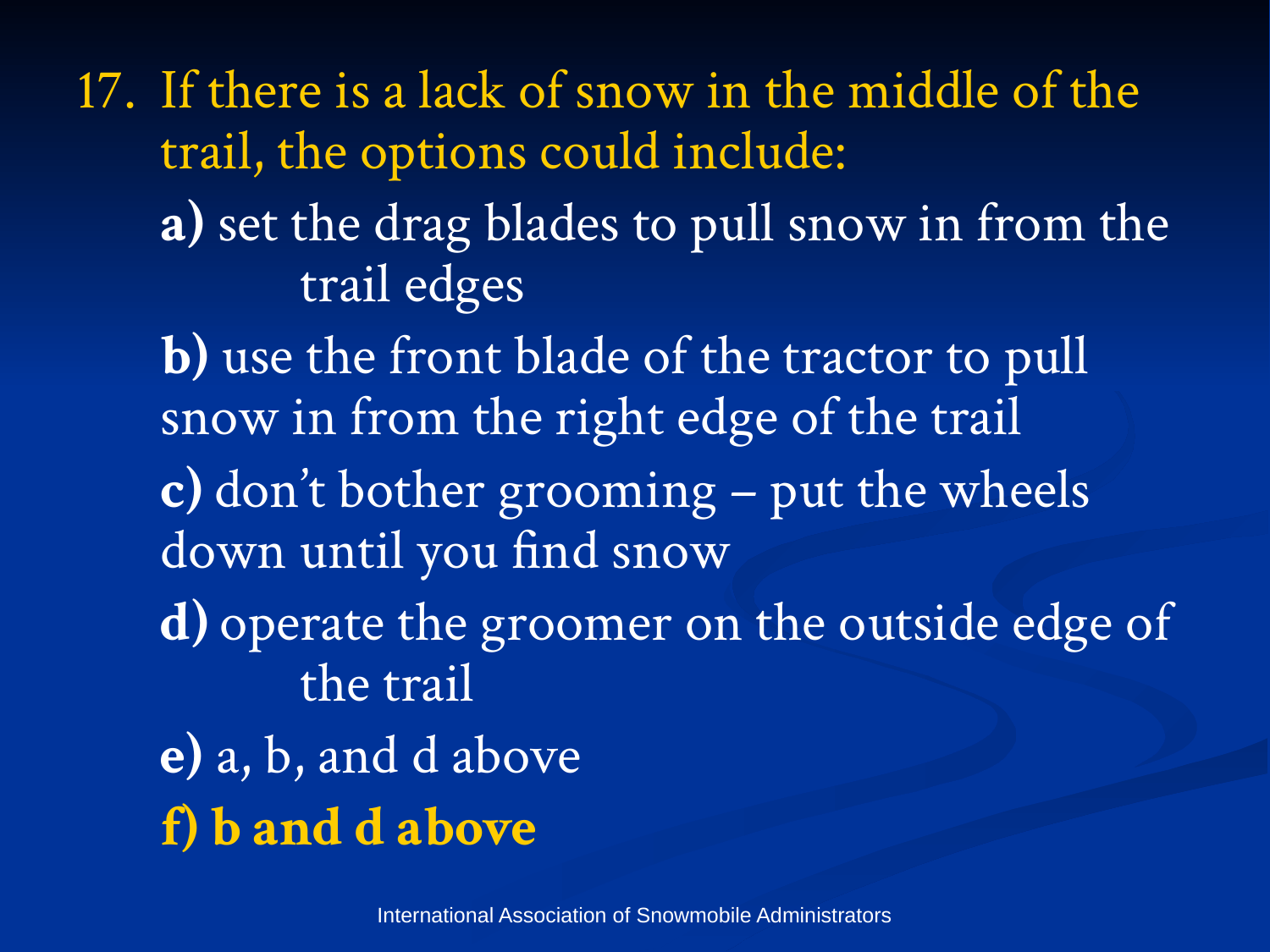

#
If there is a lack of snow in the middle of the trail, the options could include:
	a) set the drag blades to pull snow in from the 	 trail edges
	b) use the front blade of the tractor to pull 	  snow in from the right edge of the trail
	c) don’t bother grooming – put the wheels 	 down until you find snow
	d) operate the groomer on the outside edge of 	 the trail
	e) a, b, and d above
	f) b and d above
International Association of Snowmobile Administrators